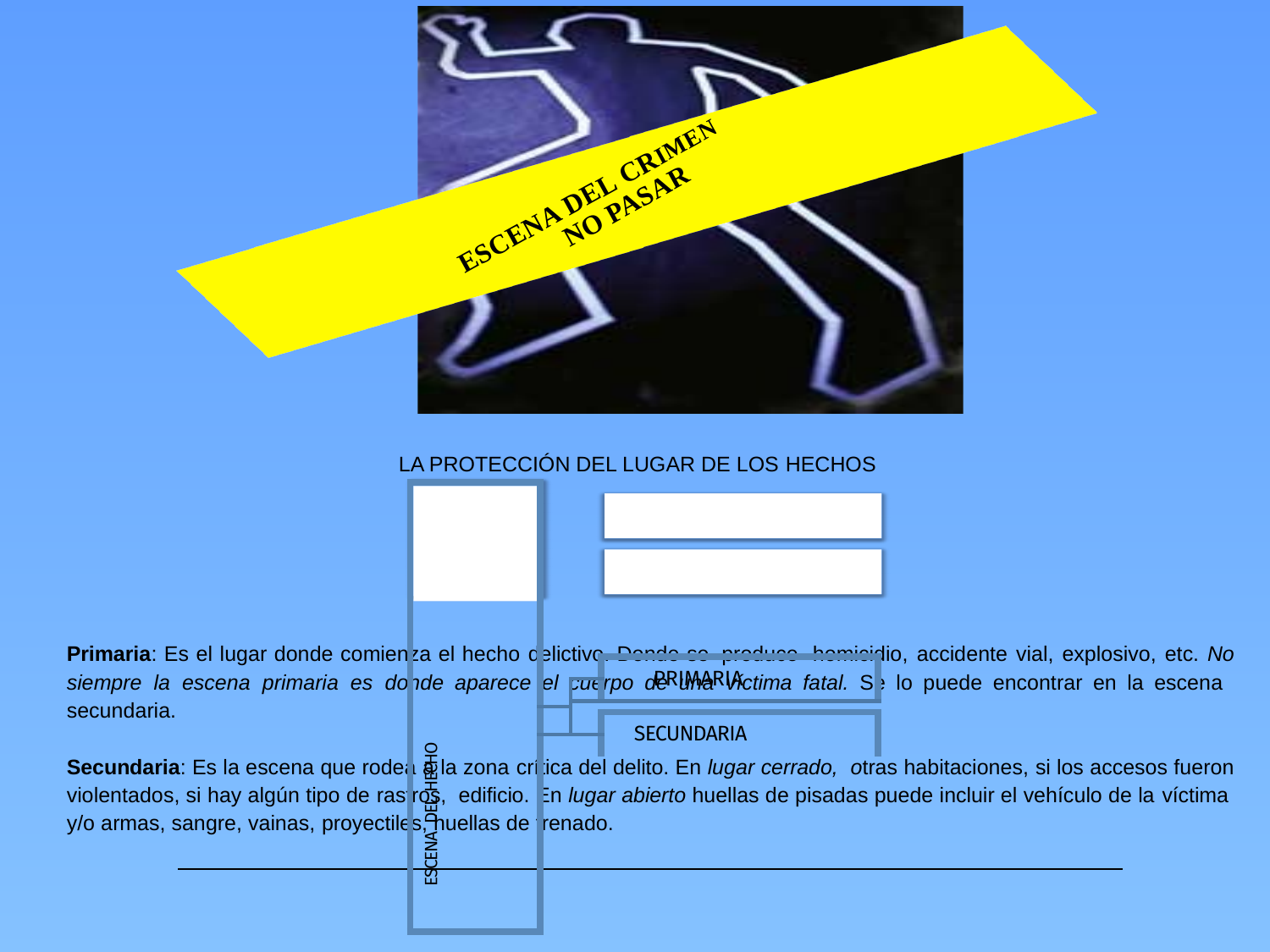

ESCENA DEL CRIMEN
NO PASAR
LA PROTECCIÓN DEL LUGAR DE LOS HECHOS

| ESCENA DEL HECHO |  |  |  |
| --- | --- | --- | --- |
|  |  |  | PRIMARIA |
|  |  |  |  |
|  |  |  |  |
|  |  |  |  |
|  |  |  | SECUNDARIA |
|  |  |  |  |
|  |  |  |  |

Primaria: Es el lugar donde comienza el hecho delictivo. Donde se produce  homicidio, accidente vial, explosivo, etc. No siempre la escena primaria es donde aparece el cuerpo de una víctima fatal. Se lo puede encontrar en la escena  secundaria.

Secundaria: Es la escena que rodea a la zona crítica del delito. En lugar cerrado,  otras habitaciones, si los accesos fueron violentados, si hay algún tipo de rastros,  edificio. En lugar abierto huellas de pisadas puede incluir el vehículo de la víctima  y/o armas, sangre, vainas, proyectiles, huellas de frenado.